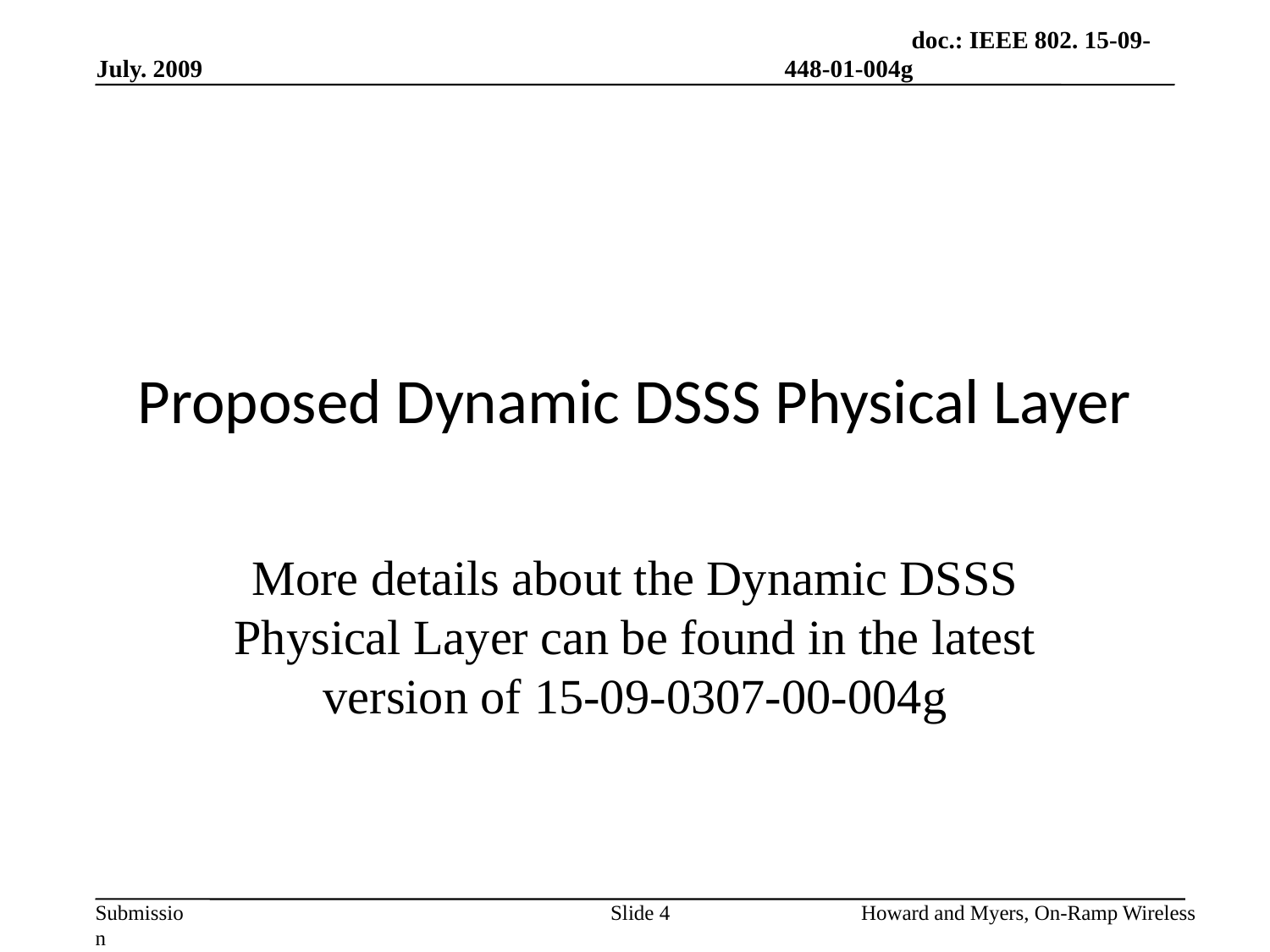

# Proposed Dynamic DSSS Physical Layer
More details about the Dynamic DSSS Physical Layer can be found in the latest version of 15-09-0307-00-004g
Slide 4
Howard and Myers, On-Ramp Wireless